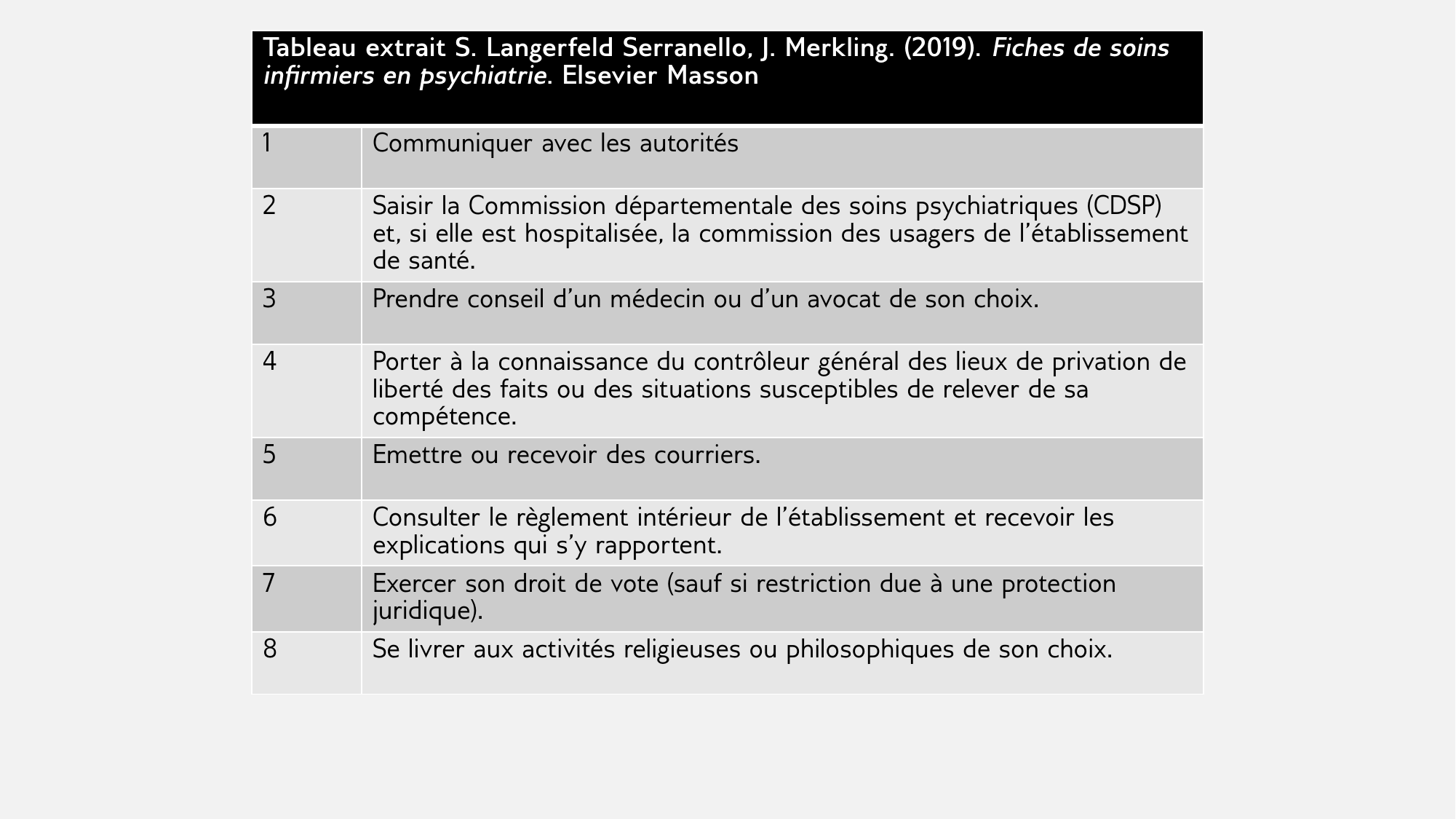

| Tableau extrait S. Langerfeld Serranello, J. Merkling. (2019). Fiches de soins infirmiers en psychiatrie. Elsevier Masson |  |
| --- | --- |
| 1 | Communiquer avec les autorités |
| 2 | Saisir la Commission départementale des soins psychiatriques (CDSP) et, si elle est hospitalisée, la commission des usagers de l’établissement de santé. |
| 3 | Prendre conseil d’un médecin ou d’un avocat de son choix. |
| 4 | Porter à la connaissance du contrôleur général des lieux de privation de liberté des faits ou des situations susceptibles de relever de sa compétence. |
| 5 | Emettre ou recevoir des courriers. |
| 6 | Consulter le règlement intérieur de l’établissement et recevoir les explications qui s’y rapportent. |
| 7 | Exercer son droit de vote (sauf si restriction due à une protection juridique). |
| 8 | Se livrer aux activités religieuses ou philosophiques de son choix. |
Tableau extrait de